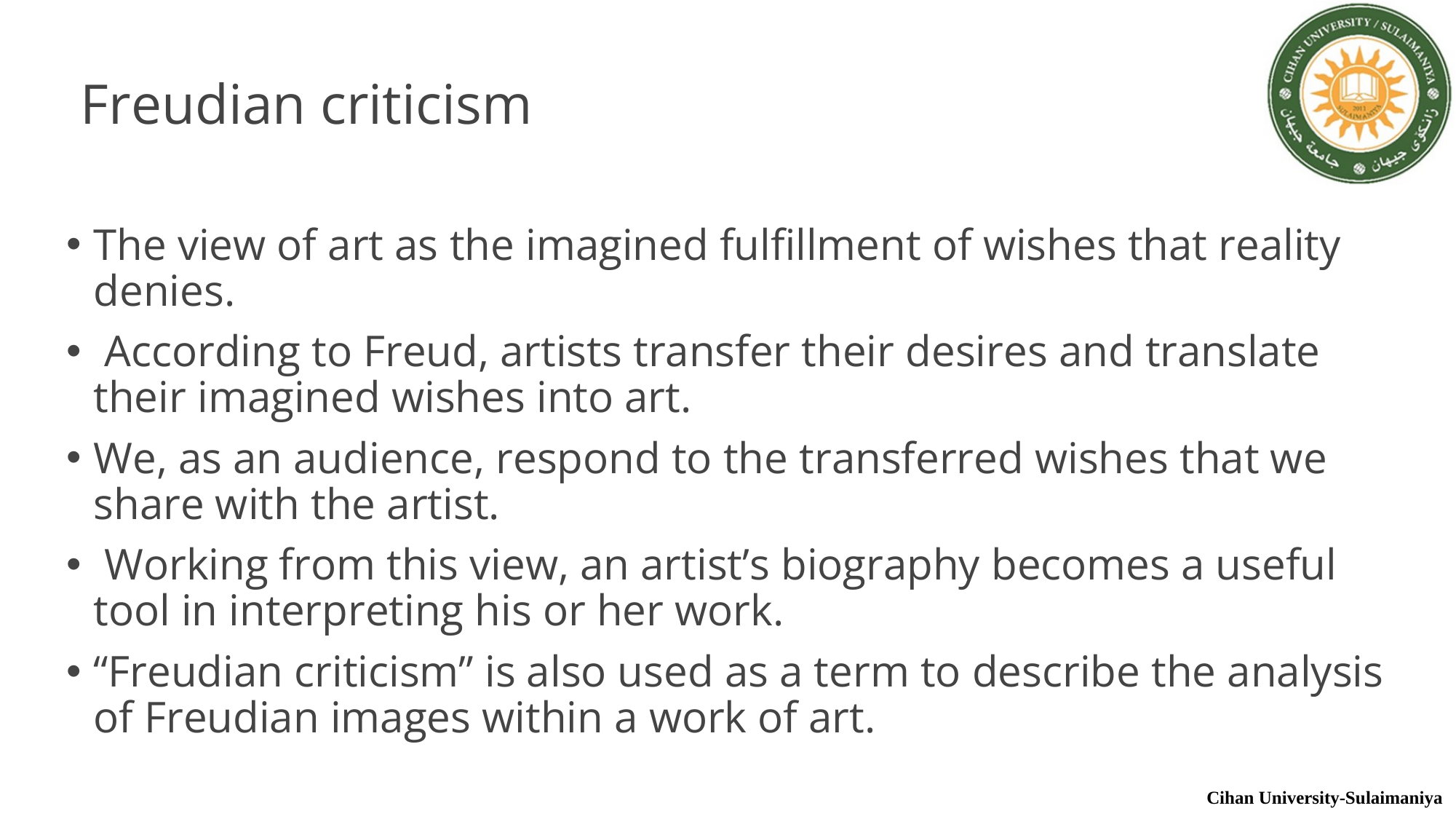

# Freudian criticism
The view of art as the imagined fulfillment of wishes that reality denies.
 According to Freud, artists transfer their desires and translate their imagined wishes into art.
We, as an audience, respond to the transferred wishes that we share with the artist.
 Working from this view, an artist’s biography becomes a useful tool in interpreting his or her work.
“Freudian criticism” is also used as a term to describe the analysis of Freudian images within a work of art.
Cihan University-Sulaimaniya